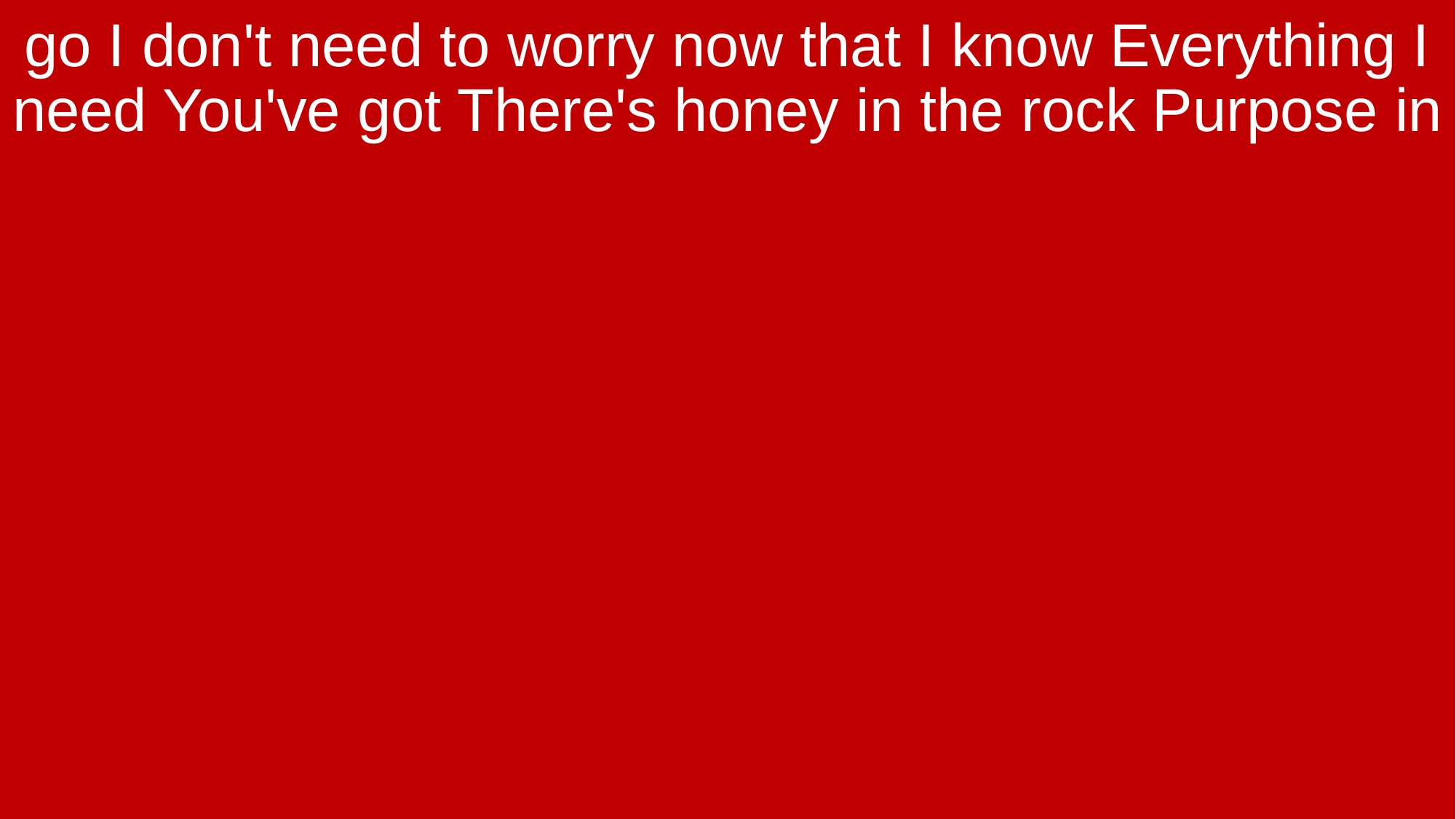

go I don't need to worry now that I know Everything I need You've got There's honey in the rock Purpose in